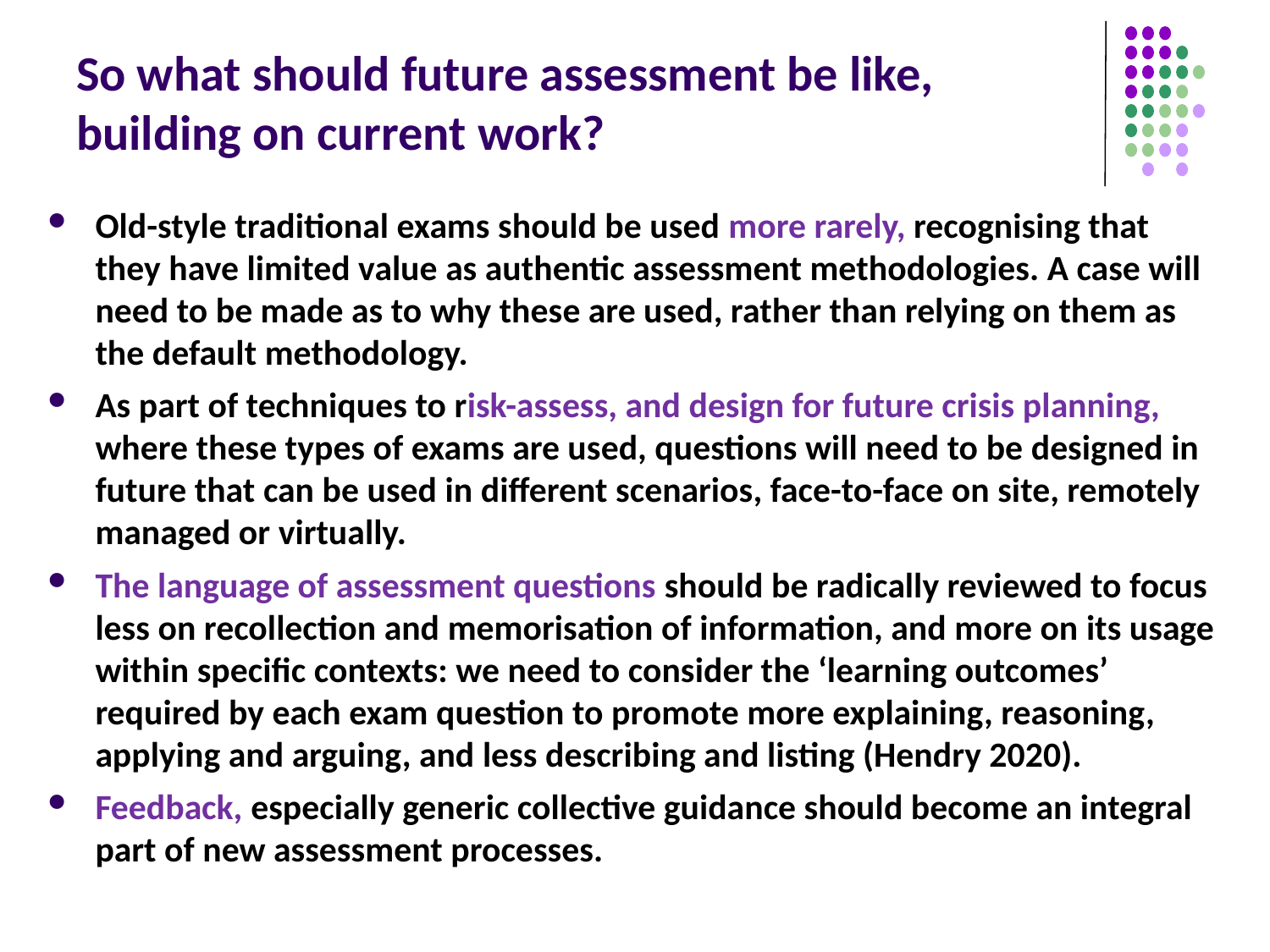

# So what should future assessment be like, building on current work?
Old-style traditional exams should be used more rarely, recognising that they have limited value as authentic assessment methodologies. A case will need to be made as to why these are used, rather than relying on them as the default methodology.
As part of techniques to risk-assess, and design for future crisis planning, where these types of exams are used, questions will need to be designed in future that can be used in different scenarios, face-to-face on site, remotely managed or virtually.
The language of assessment questions should be radically reviewed to focus less on recollection and memorisation of information, and more on its usage within specific contexts: we need to consider the ‘learning outcomes’ required by each exam question to promote more explaining, reasoning, applying and arguing, and less describing and listing (Hendry 2020).
Feedback, especially generic collective guidance should become an integral part of new assessment processes.